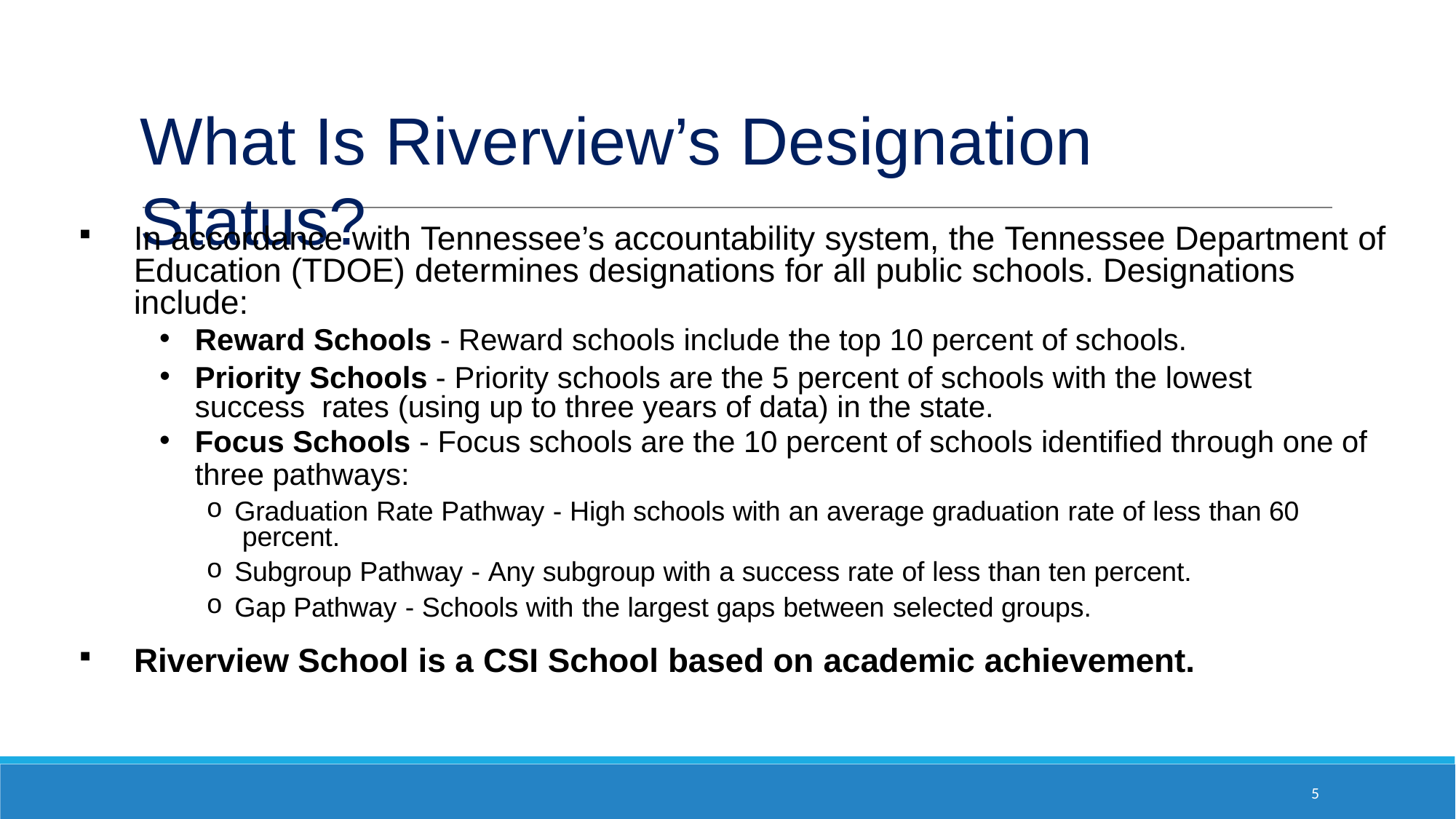

# What Is Riverview’s Designation Status?
In accordance with Tennessee’s accountability system, the Tennessee Department of  Education (TDOE) determines designations for all public schools. Designations  include:
Reward Schools - Reward schools include the top 10 percent of schools.
Priority Schools - Priority schools are the 5 percent of schools with the lowest success  rates (using up to three years of data) in the state.
Focus Schools - Focus schools are the 10 percent of schools identified through one of
three pathways:
Graduation Rate Pathway - High schools with an average graduation rate of less than 60  percent.
Subgroup Pathway - Any subgroup with a success rate of less than ten percent.
Gap Pathway - Schools with the largest gaps between selected groups.
Riverview School is a CSI School based on academic achievement.
5